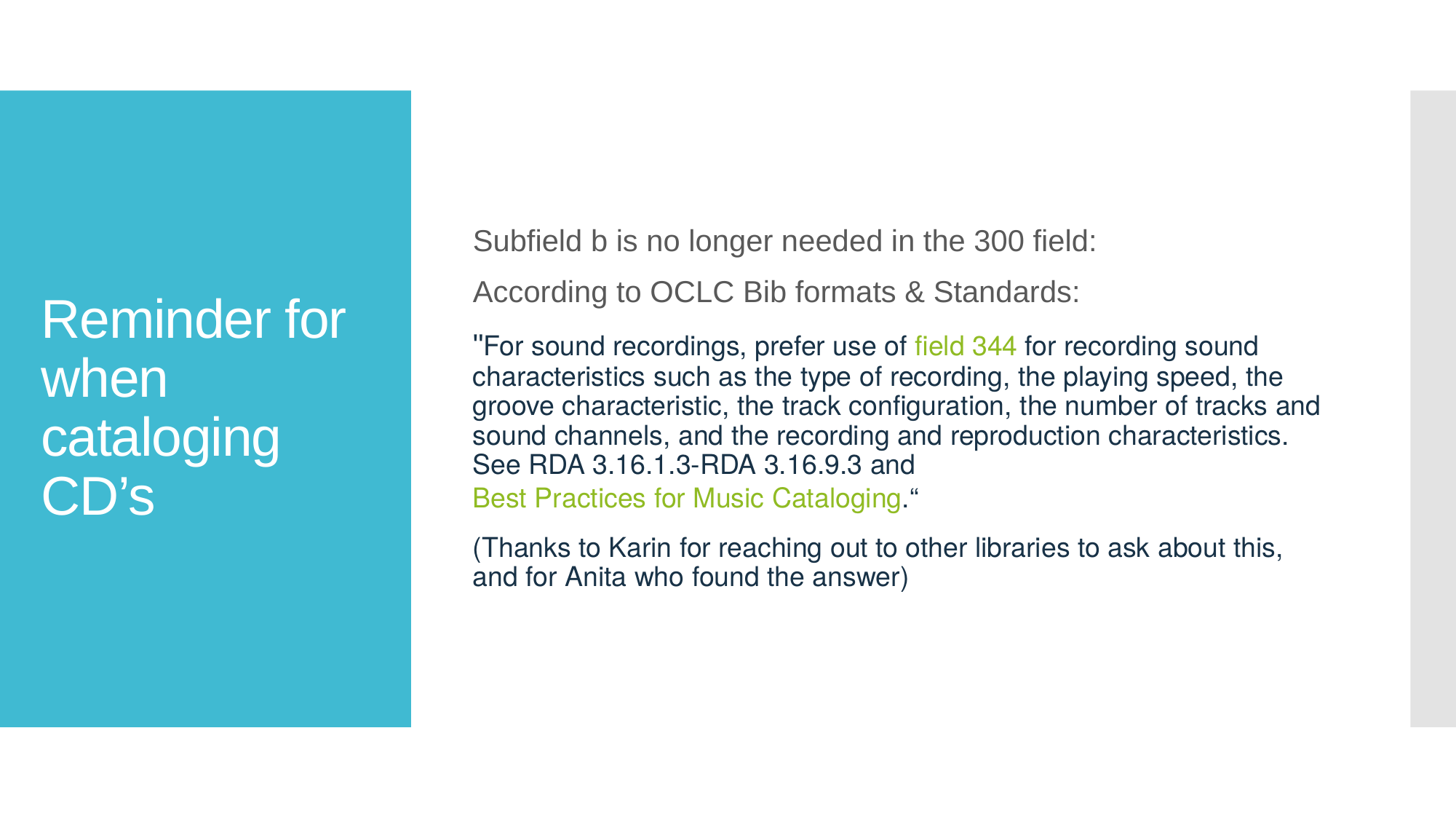

Subfield b is no longer needed in the 300 field:
According to OCLC Bib formats & Standards:
"For sound recordings, prefer use of field 344 for recording sound characteristics such as the type of recording, the playing speed, the groove characteristic, the track configuration, the number of tracks and sound channels, and the recording and reproduction characteristics. See RDA 3.16.1.3-RDA 3.16.9.3 and Best Practices for Music Cataloging.“
(Thanks to Karin for reaching out to other libraries to ask about this, and for Anita who found the answer)
# Reminder for when cataloging  CD’s